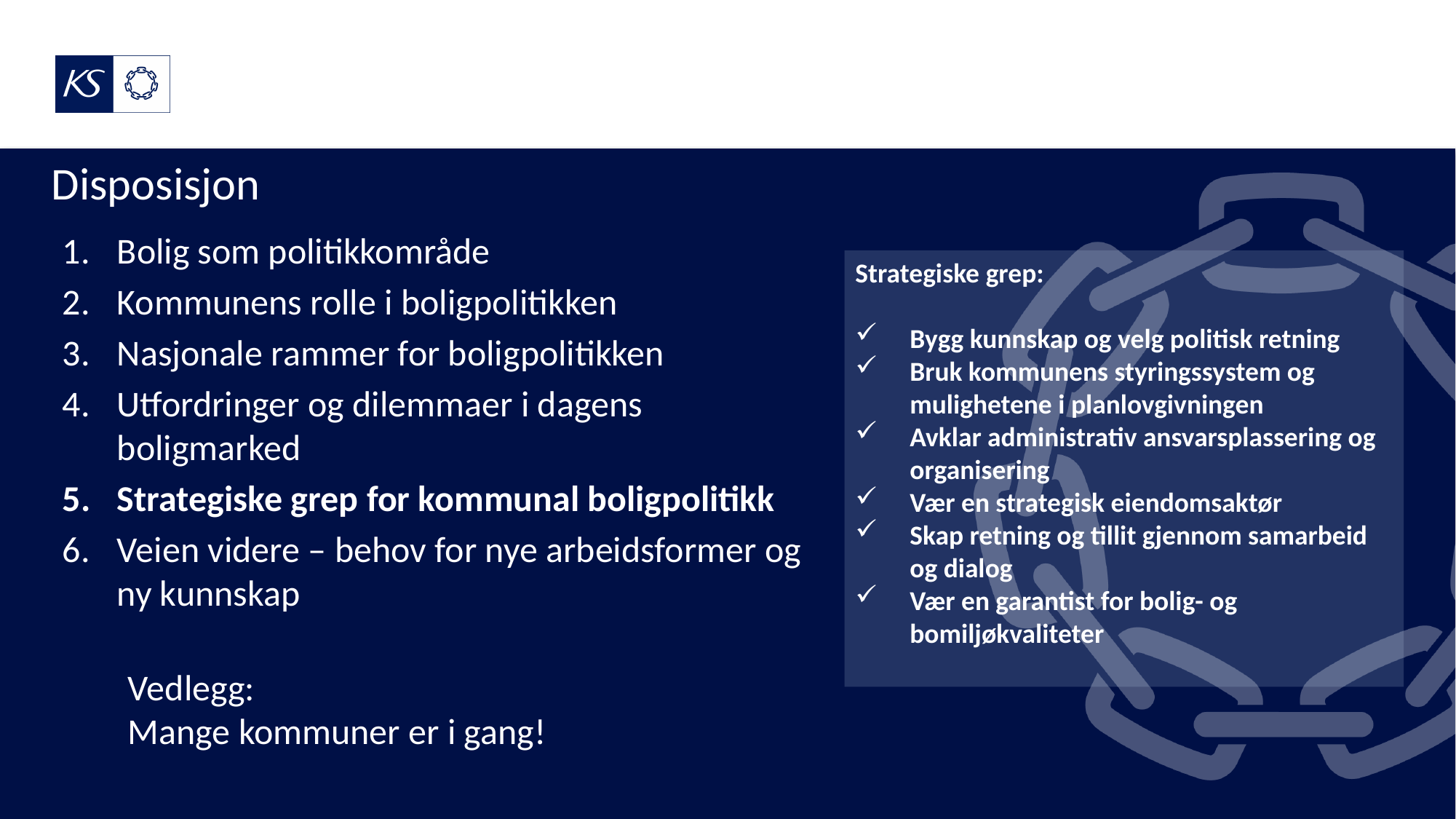

# Disposisjon
Bolig som politikkområde
Kommunens rolle i boligpolitikken
Nasjonale rammer for boligpolitikken
Utfordringer og dilemmaer i dagens boligmarked
Strategiske grep for kommunal boligpolitikk
Veien videre – behov for nye arbeidsformer og ny kunnskap
        Vedlegg:
        Mange kommuner er i gang!
Strategiske grep:

Bygg kunnskap og velg politisk retning
Bruk kommunens styringssystem og mulighetene i planlovgivningen
Avklar administrativ ansvarsplassering og organisering
Vær en strategisk eiendomsaktør
Skap retning og tillit gjennom samarbeid og dialog
Vær en garantist for bolig- og bomiljøkvaliteter